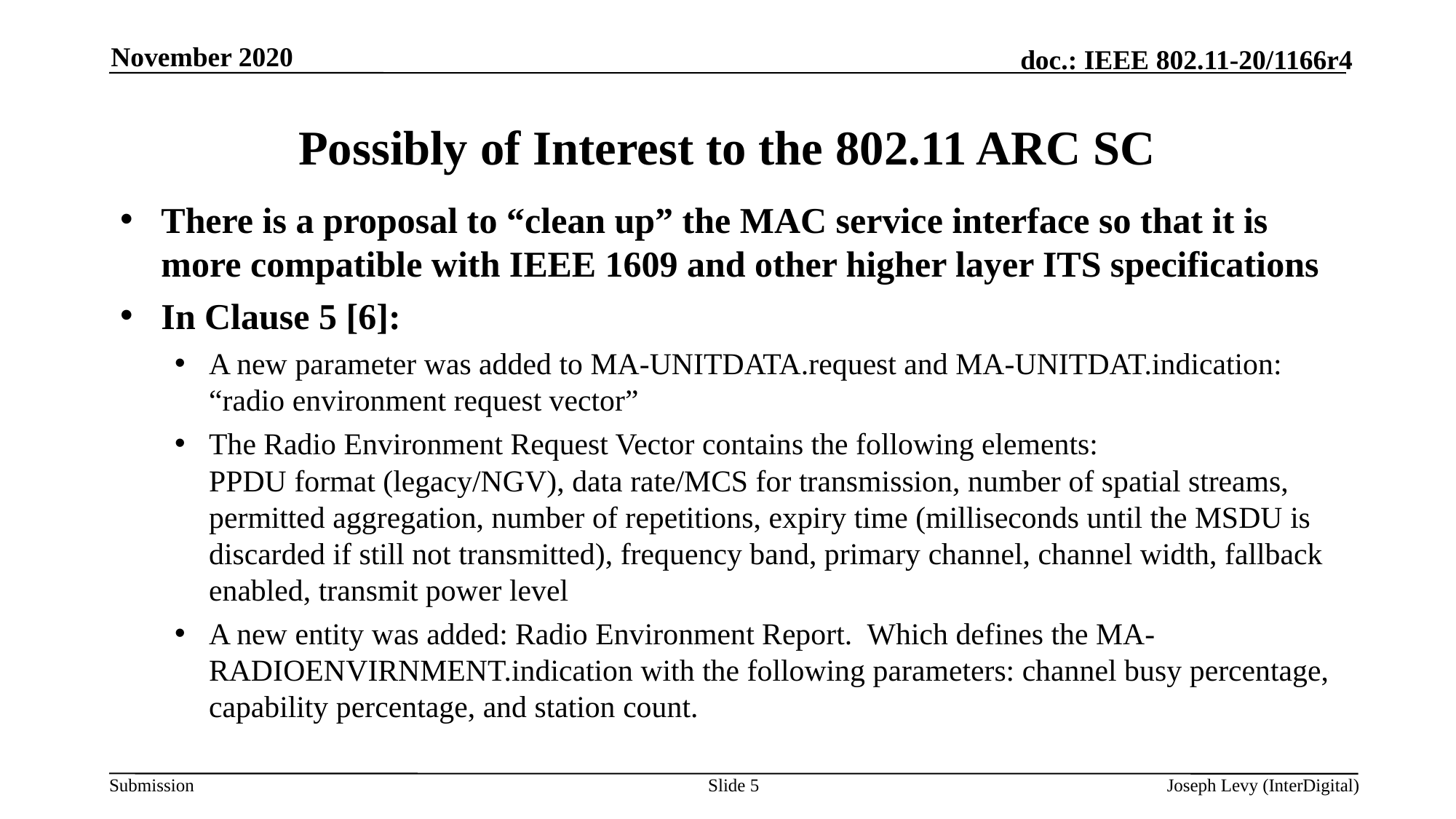

November 2020
# Possibly of Interest to the 802.11 ARC SC
There is a proposal to “clean up” the MAC service interface so that it is more compatible with IEEE 1609 and other higher layer ITS specifications
In Clause 5 [6]:
A new parameter was added to MA-UNITDATA.request and MA-UNITDAT.indication: “radio environment request vector”
The Radio Environment Request Vector contains the following elements:
PPDU format (legacy/NGV), data rate/MCS for transmission, number of spatial streams, permitted aggregation, number of repetitions, expiry time (milliseconds until the MSDU is discarded if still not transmitted), frequency band, primary channel, channel width, fallback enabled, transmit power level
A new entity was added: Radio Environment Report.  Which defines the MA-RADIOENVIRNMENT.indication with the following parameters: channel busy percentage, capability percentage, and station count.
Slide 5
Joseph Levy (InterDigital)